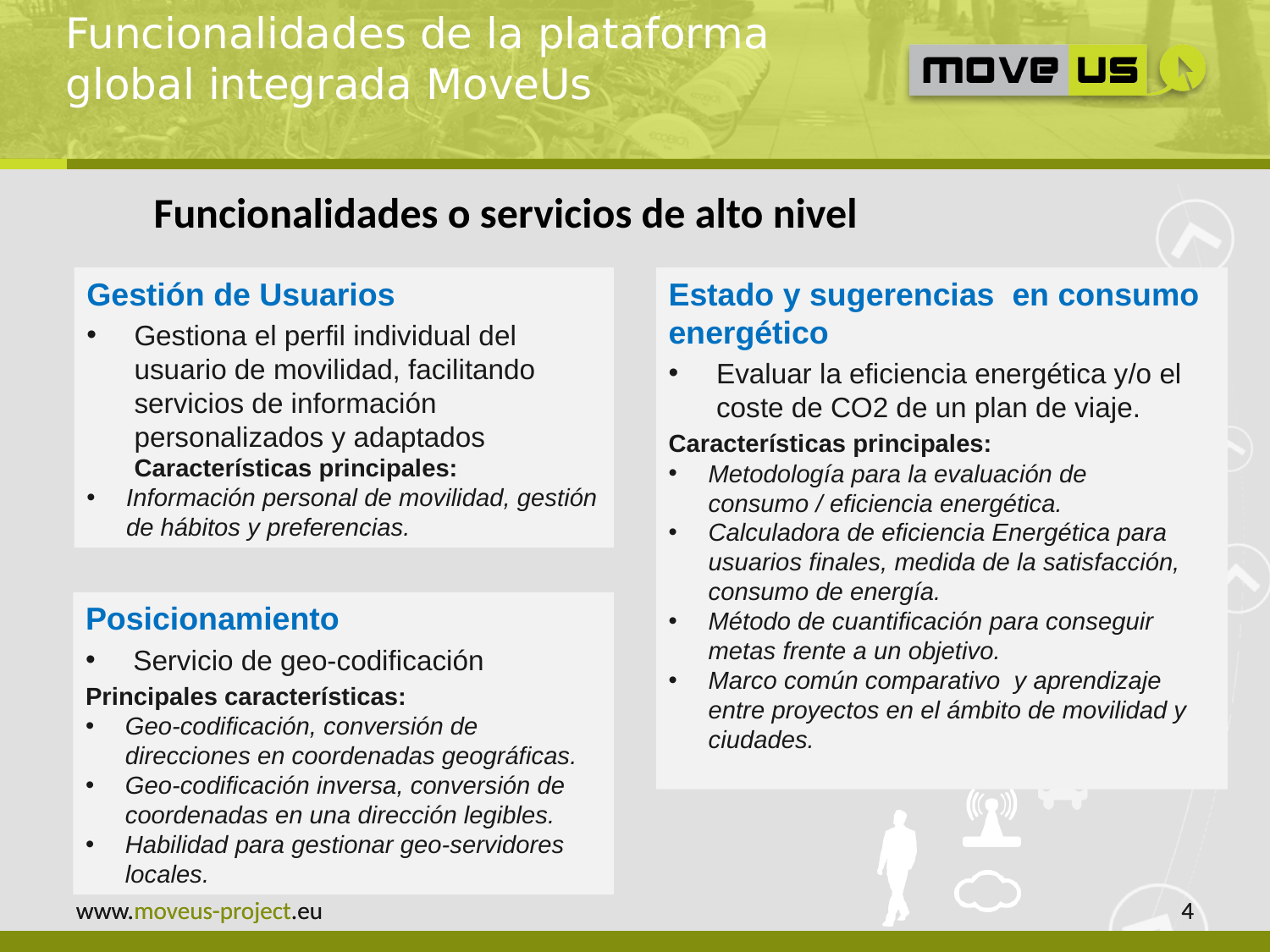

# Funcionalidades de la plataforma global integrada MoveUs
Funcionalidades o servicios de alto nivel
Gestión de Usuarios
Gestiona el perfil individual del usuario de movilidad, facilitando servicios de información personalizados y adaptados Características principales:
Información personal de movilidad, gestión de hábitos y preferencias.
Estado y sugerencias  en consumo energético
Evaluar la eficiencia energética y/o el coste de CO2 de un plan de viaje.
Características principales:
Metodología para la evaluación de  consumo / eficiencia energética.
Calculadora de eficiencia Energética para usuarios finales, medida de la satisfacción, consumo de energía.
Método de cuantificación para conseguir metas frente a un objetivo.
Marco común comparativo  y aprendizaje entre proyectos en el ámbito de movilidad y ciudades.

Posicionamiento
Servicio de geo-codificación
Principales características:
Geo-codificación, conversión de direcciones en coordenadas geográficas.
Geo-codificación inversa, conversión de coordenadas en una dirección legibles.
Habilidad para gestionar geo-servidores locales.